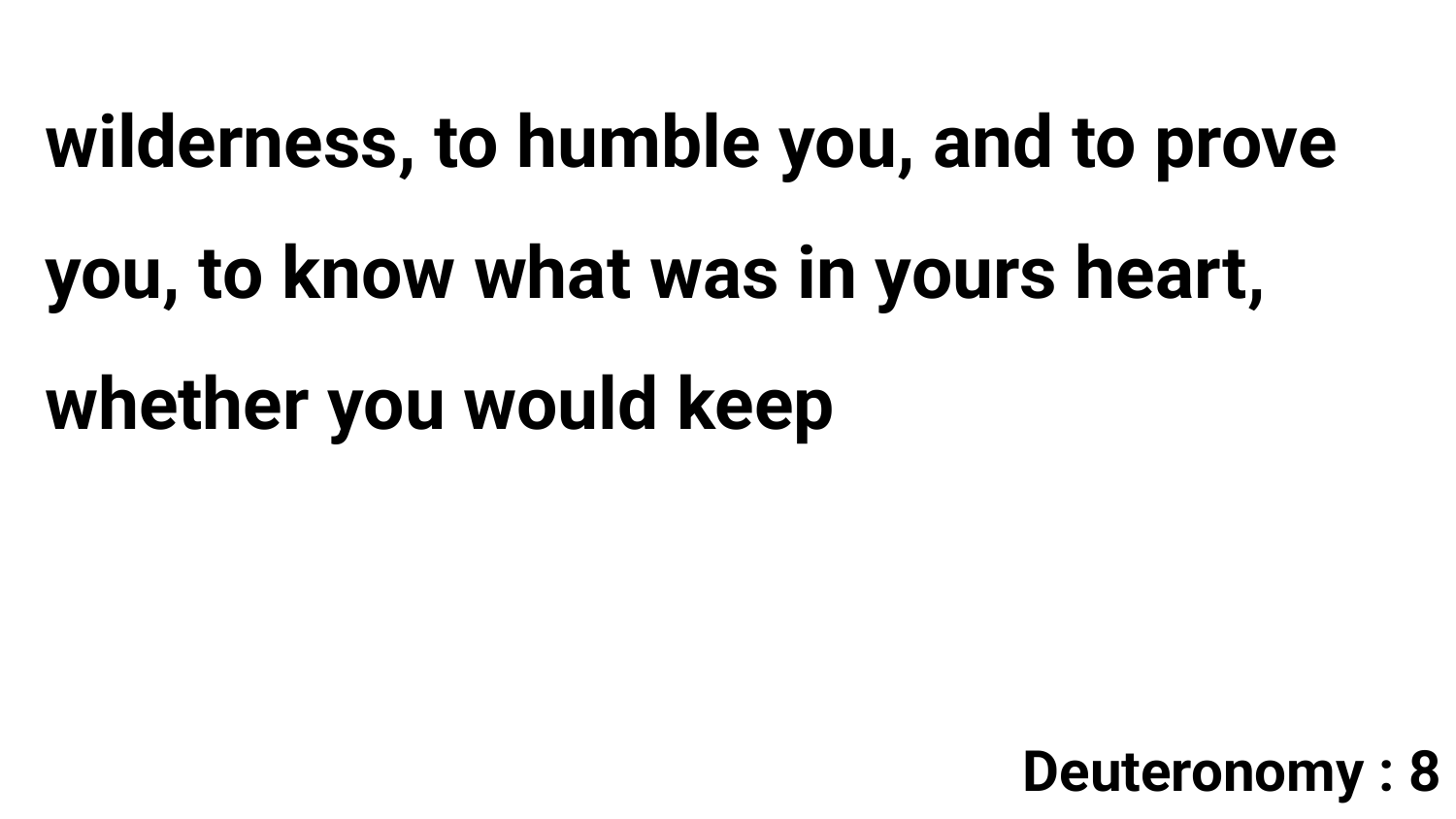

wilderness, to humble you, and to prove you, to know what was in yours heart, whether you would keep
Deuteronomy : 8